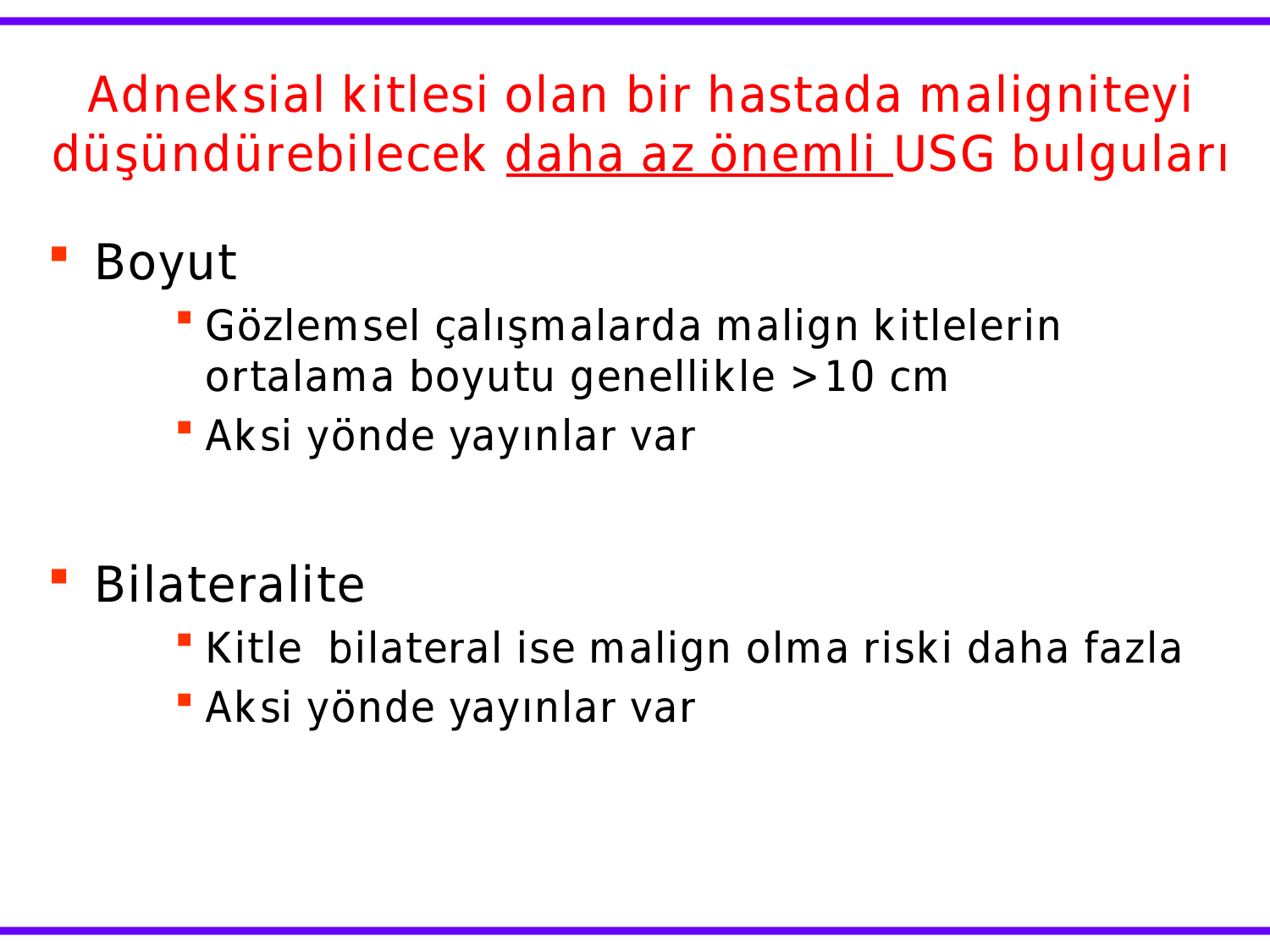

Adneksial kitlesi olan bir hastada maligniteyi düşündürebilecek daha az önemli USG bulguları

Boyut
Gözlemsel çalışmalarda malign kitlelerin ortalama boyutu genellikle >10 cm
Aksi yönde yayınlar var

Bilateralite
Kitle  bilateral ise malign olma riski daha fazla
Aksi yönde yayınlar var